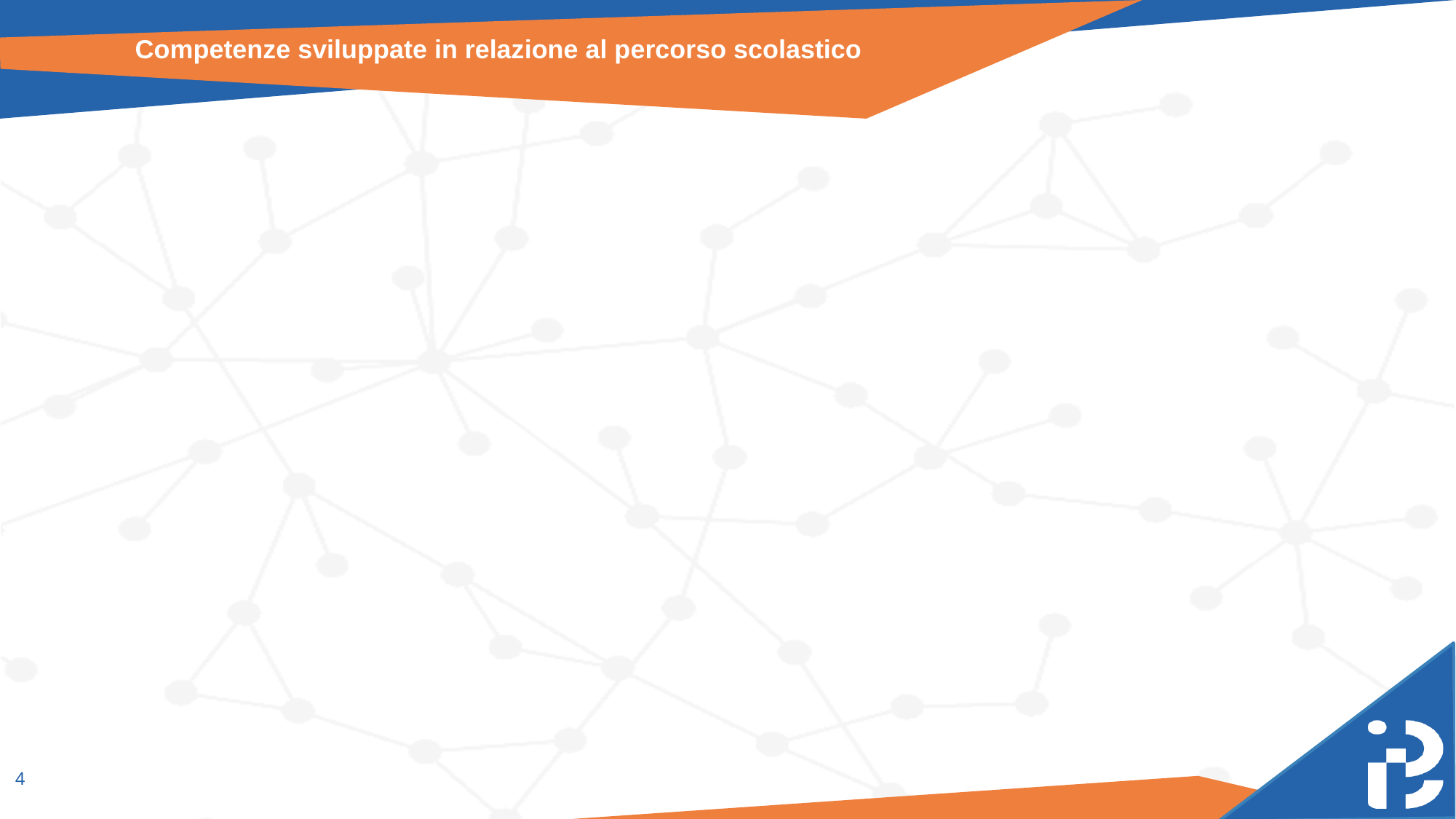

# Competenze sviluppate in relazione al percorso scolastico
4